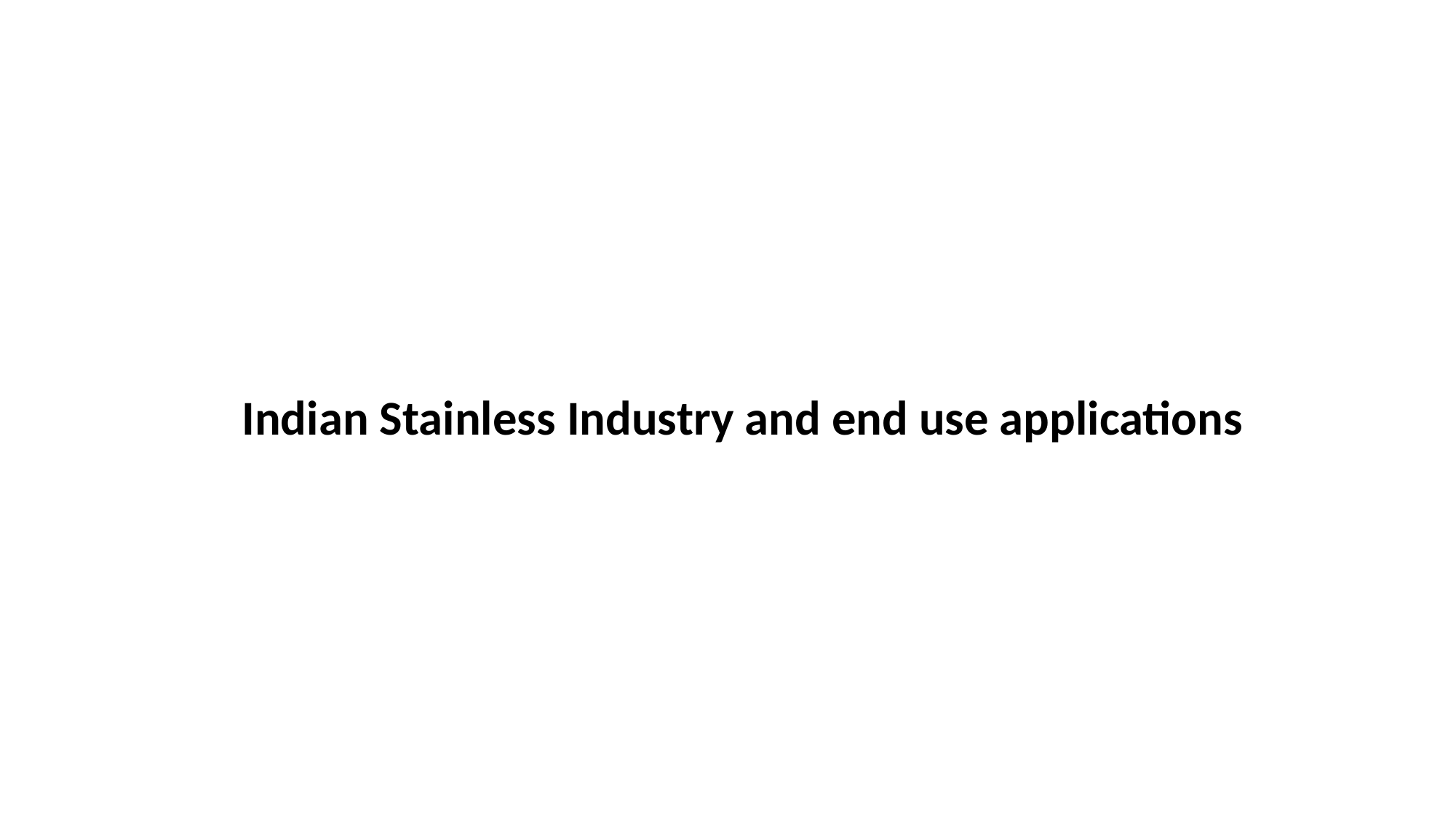

#
            Indian Stainless Industry and end use applications